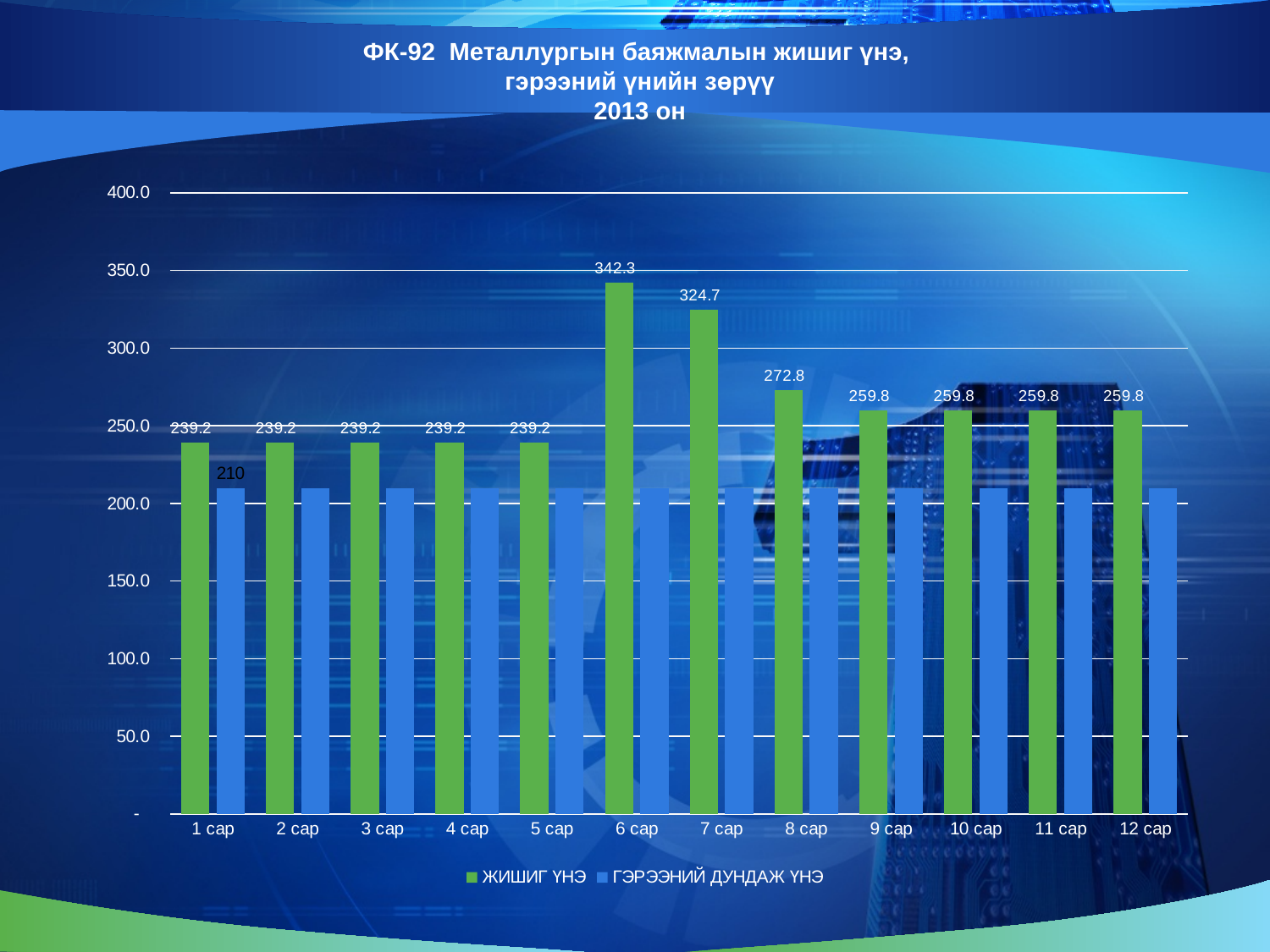

ФК-92  Металлургын баяжмалын жишиг үнэ,
гэрээний үнийн зөрүү
2013 он

### Chart

| Category | ЖИШИГ ҮНЭ | ГЭРЭЭНИЙ ДУНДАЖ ҮНЭ |
|---|---|---|
| 1 сар | 239.2 | 210.0 |
| 2 сар | 239.2 | 210.0 |
| 3 сар | 239.2 | 210.0 |
| 4 сар | 239.2 | 210.0 |
| 5 сар | 239.2 | 210.0 |
| 6 сар | 342.28999999999996 | 210.0 |
| 7 сар | 324.7099999999999 | 210.0 |
| 8 сар | 272.75 | 210.0 |
| 9 сар | 259.76 | 210.0 |
| 10 сар | 259.76 | 210.0 |
| 11 сар | 259.76 | 210.0 |
| 12 сар | 259.76 | 210.0 |